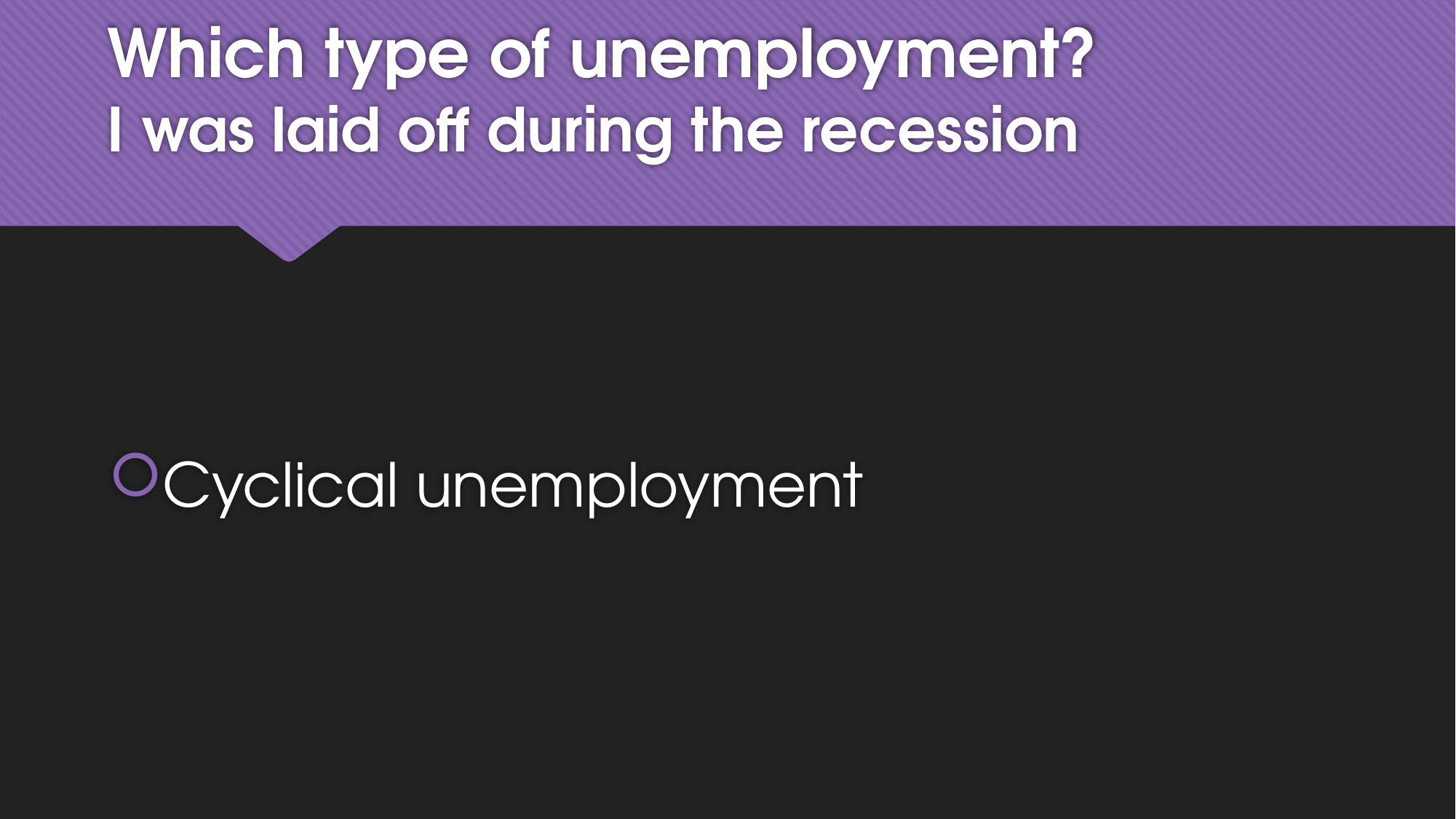

# Which type of unemployment? I was laid off during the recession
Cyclical unemployment